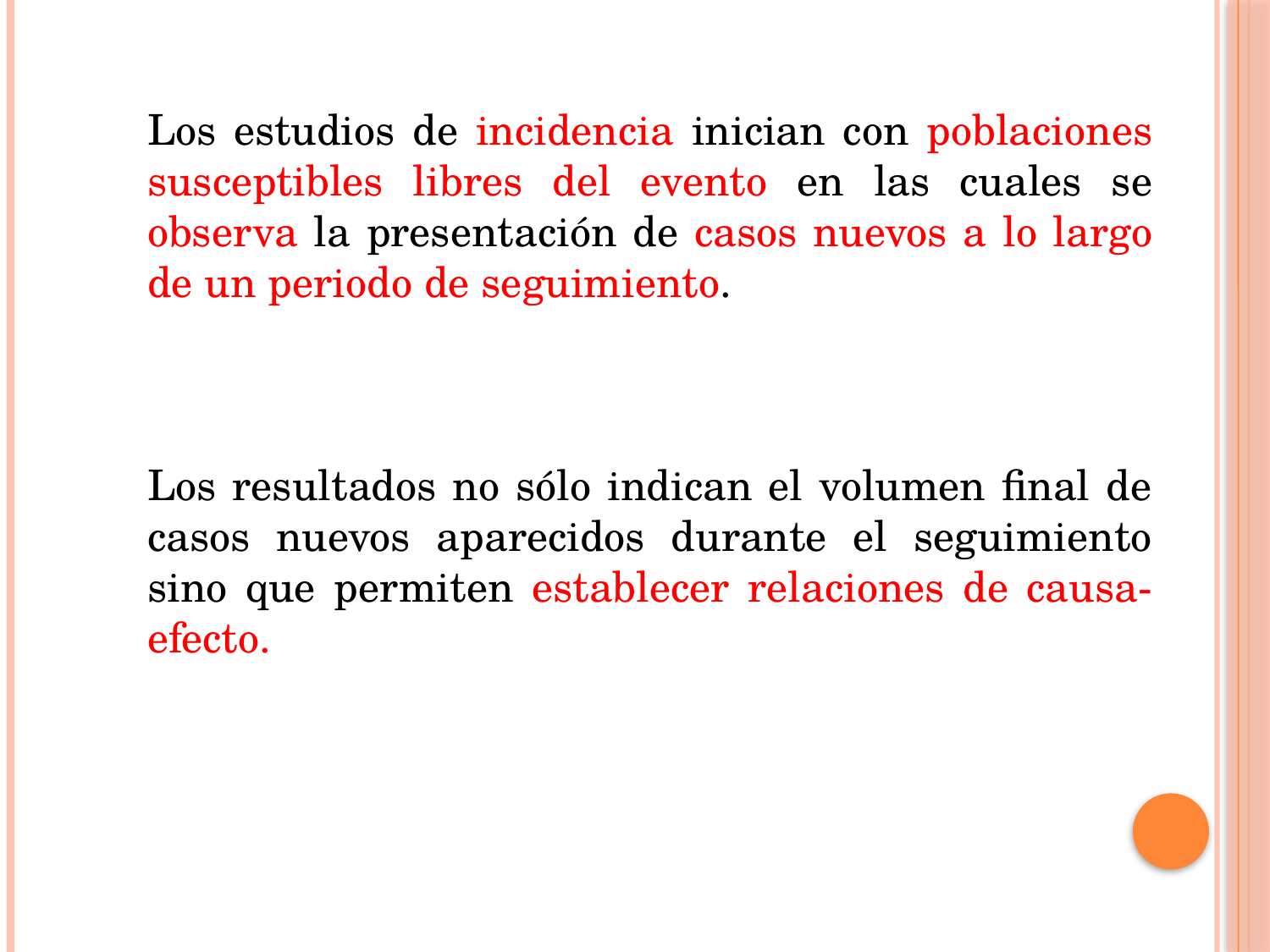

Los estudios de incidencia inician con poblaciones susceptibles libres del evento en las cuales se observa la presentación de casos nuevos a lo largo de un periodo de seguimiento.

Los resultados no sólo indican el volumen final de casos nuevos aparecidos durante el seguimiento sino que permiten establecer relaciones de causa-efecto.